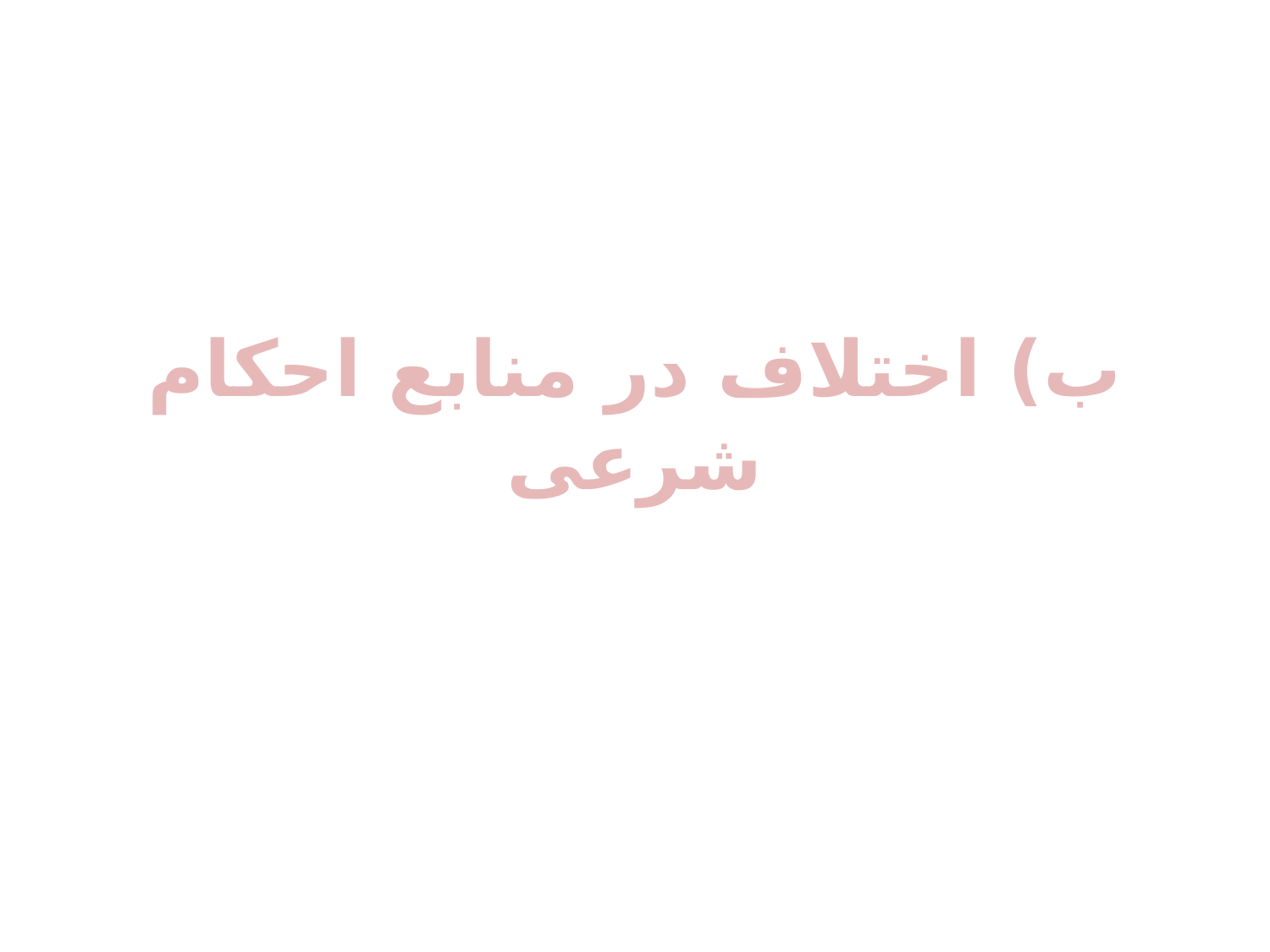

# ب) اختلاف در منابع احکام شرعی